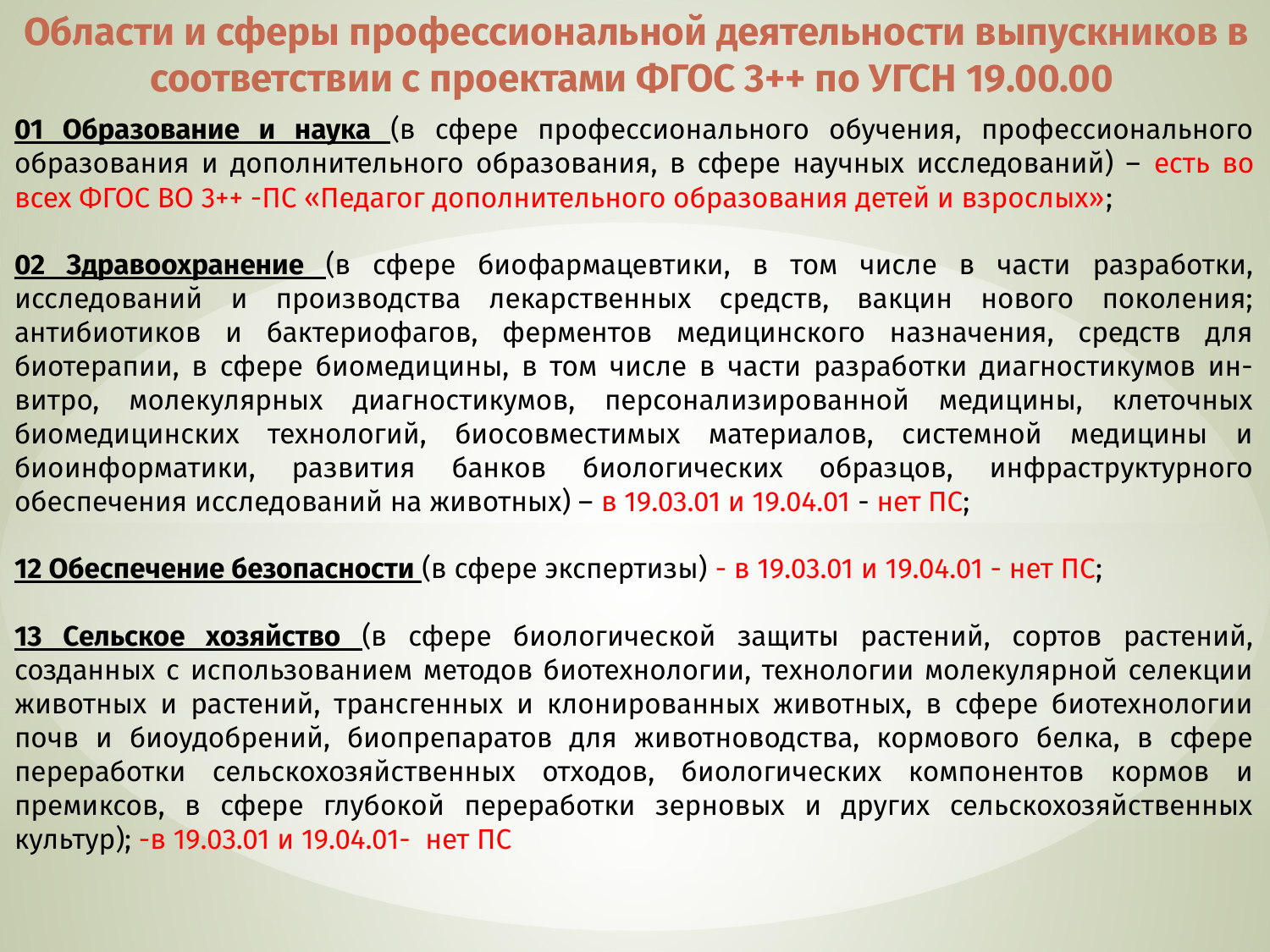

Области и сферы профессиональной деятельности выпускников в соответствии с проектами ФГОС 3++ по УГСН 19.00.00

01 Образование и наука (в сфере профессионального обучения, профессионального образования и дополнительного образования, в сфере научных исследований) – есть во всех ФГОС ВО 3++ -ПС «Педагог дополнительного образования детей и взрослых»;

02 Здравоохранение (в сфере биофармацевтики, в том числе в части разработки, исследований и производства лекарственных средств, вакцин нового поколения; антибиотиков и бактериофагов, ферментов медицинского назначения, средств для биотерапии, в сфере биомедицины, в том числе в части разработки диагностикумов ин-витро, молекулярных диагностикумов, персонализированной медицины, клеточных биомедицинских технологий, биосовместимых материалов, системной медицины и биоинформатики, развития банков биологических образцов, инфраструктурного обеспечения исследований на животных) – в 19.03.01 и 19.04.01 - нет ПС;

12 Обеспечение безопасности (в сфере экспертизы) - в 19.03.01 и 19.04.01 - нет ПС;

13 Сельское хозяйство (в сфере биологической защиты растений, сортов растений, созданных с использованием методов биотехнологии, технологии молекулярной селекции животных и растений, трансгенных и клонированных животных, в сфере биотехнологии почв и биоудобрений, биопрепаратов для животноводства, кормового белка, в сфере переработки сельскохозяйственных отходов, биологических компонентов кормов и премиксов, в сфере глубокой переработки зерновых и других сельскохозяйственных культур); -в 19.03.01 и 19.04.01-  нет ПС